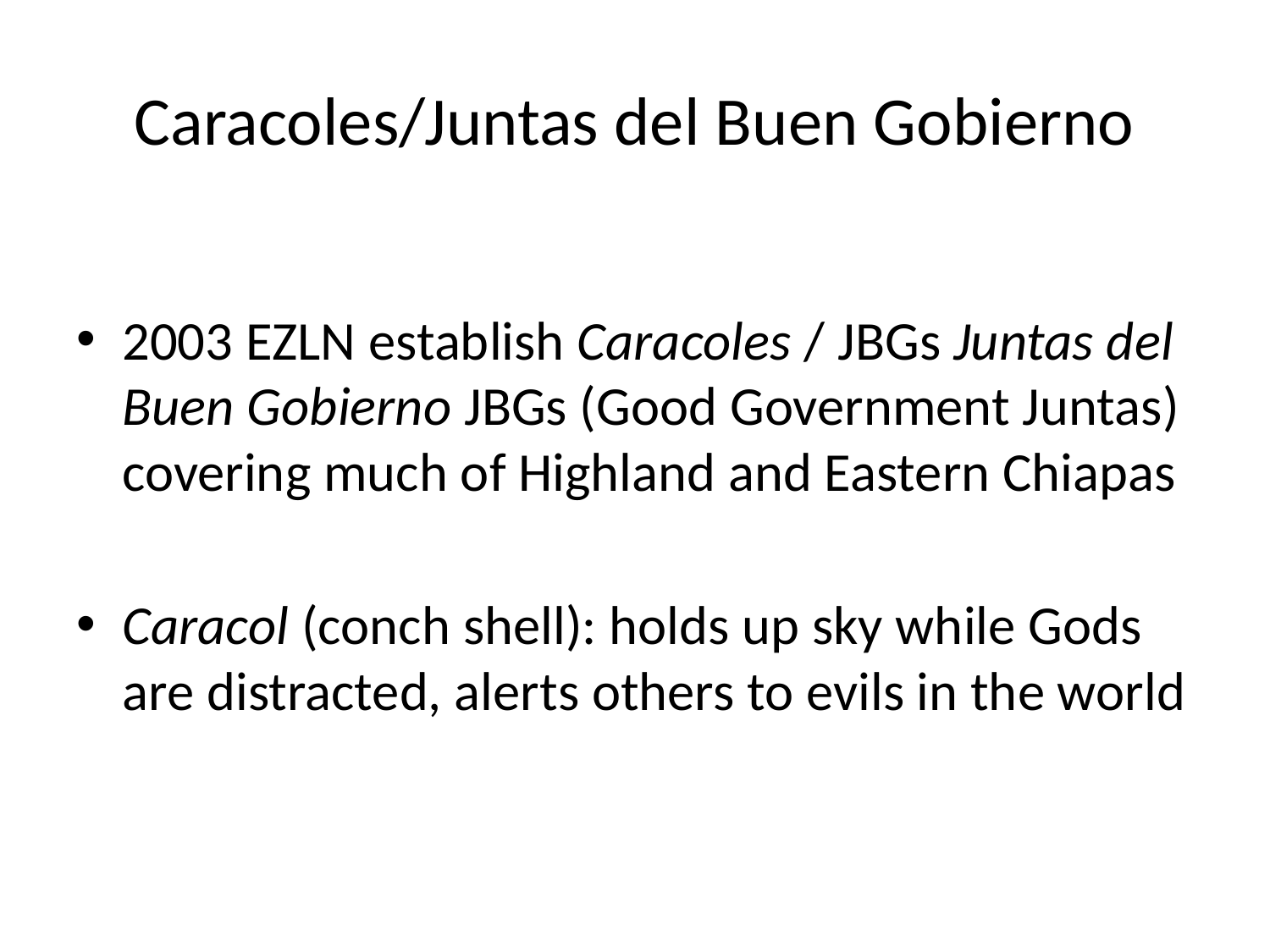

# Caracoles/Juntas del Buen Gobierno

2003 EZLN establish Caracoles / JBGs Juntas del Buen Gobierno JBGs (Good Government Juntas) covering much of Highland and Eastern Chiapas

Caracol (conch shell): holds up sky while Gods are distracted, alerts others to evils in the world